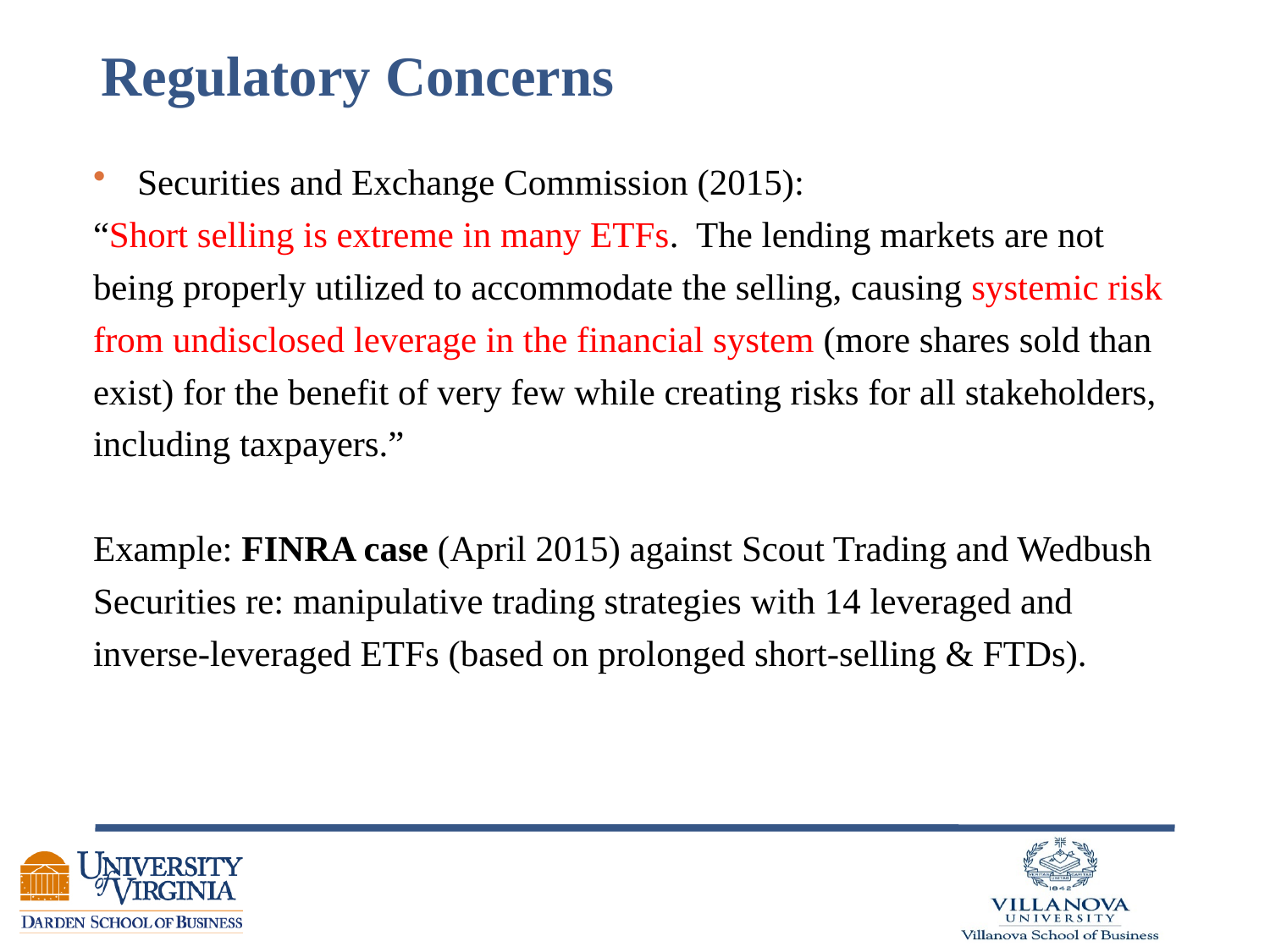

# Regulatory Concerns
Securities and Exchange Commission (2015):
“Short selling is extreme in many ETFs.  The lending markets are not being properly utilized to accommodate the selling, causing systemic risk from undisclosed leverage in the financial system (more shares sold than exist) for the benefit of very few while creating risks for all stakeholders, including taxpayers.”

Example: FINRA case (April 2015) against Scout Trading and Wedbush Securities re: manipulative trading strategies with 14 leveraged and inverse-leveraged ETFs (based on prolonged short-selling & FTDs).